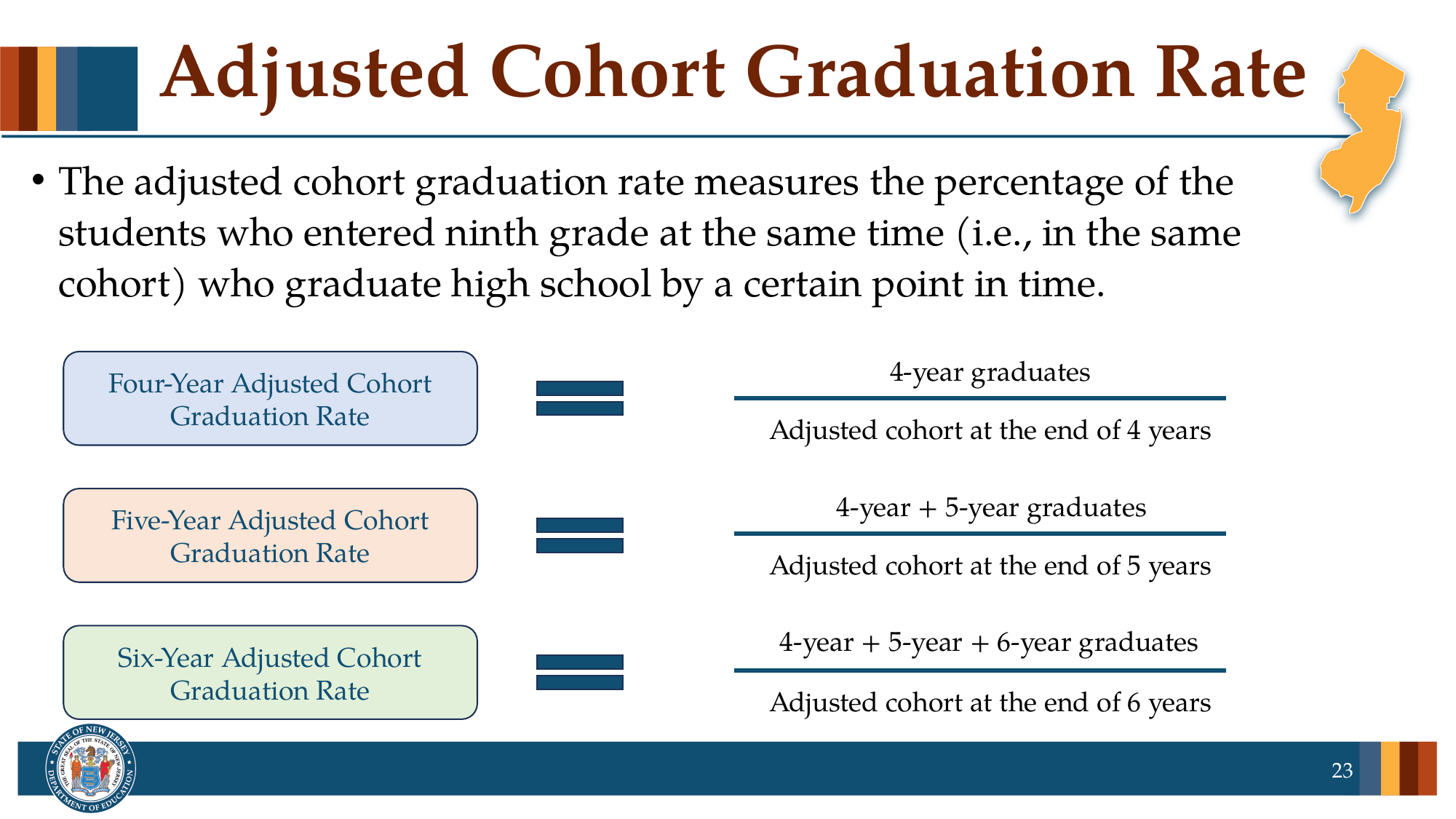

# Adjusted Cohort Graduation Rate
The adjusted cohort graduation rate measures the percentage of the students who entered ninth grade at the same time (i.e., in the same cohort) who graduate high school by a certain point in time.
4-year graduates
Four-Year Adjusted Cohort Graduation Rate

Adjusted cohort at the end of 4 years
4-year + 5-year graduates
Five-Year Adjusted Cohort Graduation Rate

Adjusted cohort at the end of 5 years
4-year + 5-year + 6-year graduates
Six-Year Adjusted Cohort Graduation Rate

Adjusted cohort at the end of 6 years
23